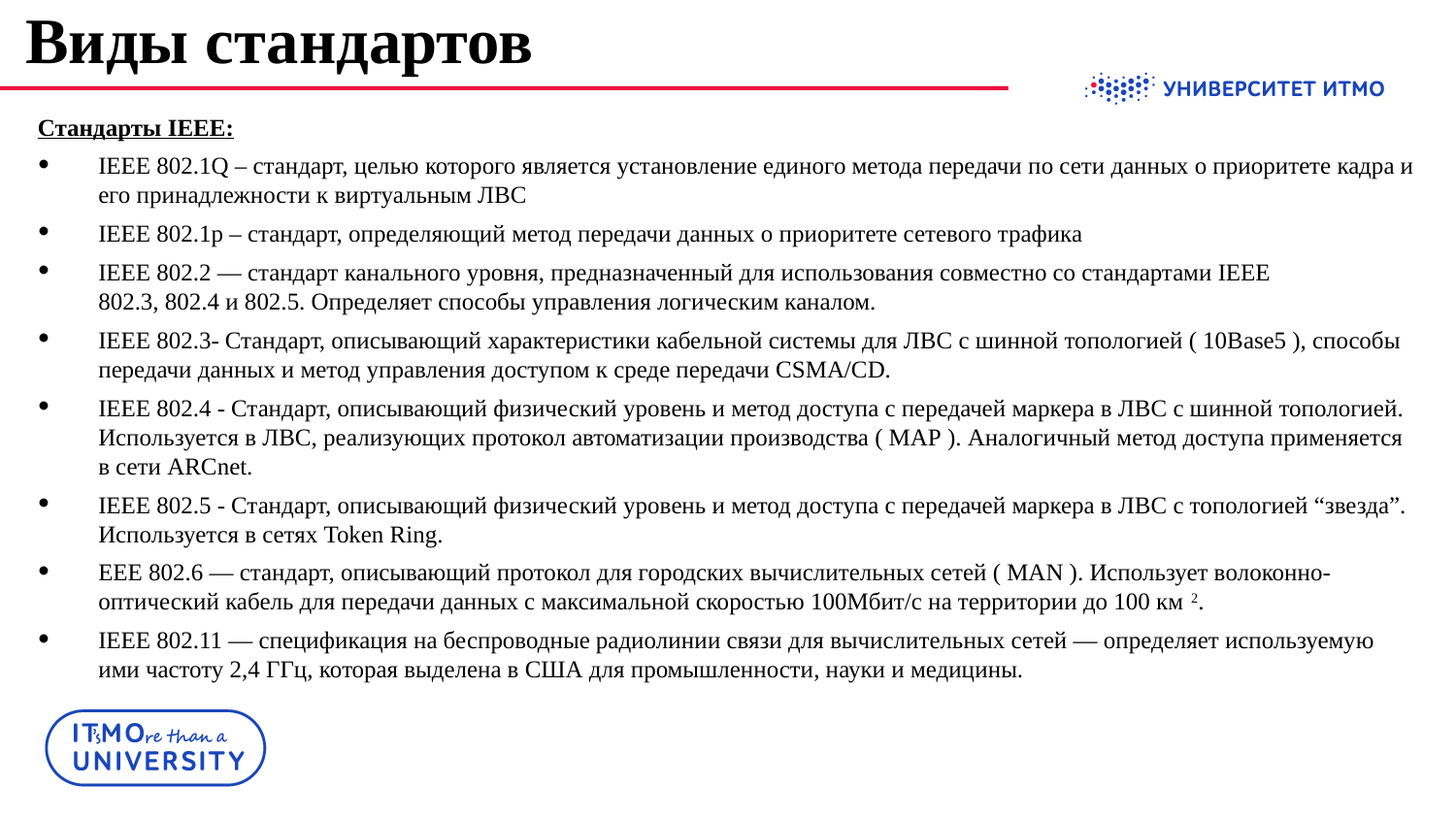

# Виды стандартов
Стандарты IEEE:
IEEE 802.1Q – стандарт, целью которого является установление единого метода передачи по сети данных о приоритете кадра и его принадлежности к виртуальным ЛВС
IEEE 802.1p – стандарт, определяющий метод передачи данных о приоритете сетевого трафика
IEEE 802.2 — стандарт канального уровня, предназначенный для использования совместно со стандартами IEEE 802.3, 802.4 и 802.5. Определяет способы управления логическим каналом.
IEEE 802.3- Стандарт, описывающий характеристики кабельной системы для ЛВС с шинной топологией ( 10Base5 ), способы передачи данных и метод управления доступом к среде передачи CSMA/CD.
IEEE 802.4 - Стандарт, описывающий физический уровень и метод доступа с передачей маркера в ЛВС с шинной топологией. Используется в ЛВС, реализующих протокол автоматизации производства ( MAP ). Аналогичный метод доступа применяется в сети ARCnet.
IEEE 802.5 - Стандарт, описывающий физический уровень и метод доступа с передачей маркера в ЛВС с топологией “звезда”. Используется в сетях Token Ring.
EEE 802.6 — стандарт, описывающий протокол для городских вычислительных сетей ( MAN ). Использует волоконно-оптический кабель для передачи данных с максимальной скоростью 100Мбит/с на территории до 100 км 2.
IEEE 802.11 — спецификация на беспроводные радиолинии связи для вычислительных сетей — определяет используемую ими частоту 2,4 ГГц, которая выделена в США для промышленности, науки и медицины.